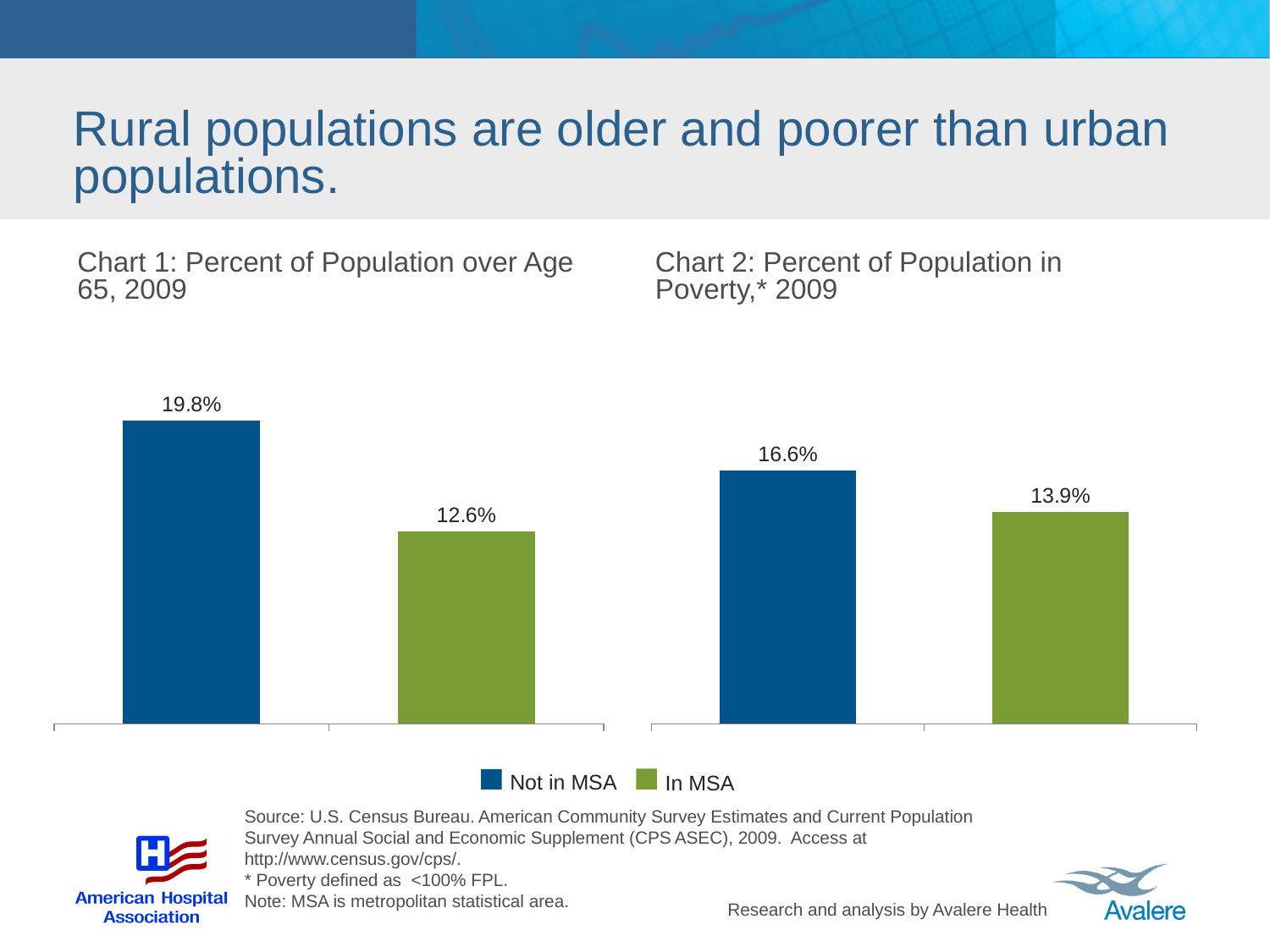

# Rural populations are older and poorer than urban populations.
Chart 1: Percent of Population over Age 65, 2009
Chart 2: Percent of Population in Poverty,* 2009

### Chart

| Category | Column1 |
|---|---|
| Not in MSA | 0.198 |
| In MSA | 0.126 |

### Chart

| Category | Column1 |
|---|---|
| Not in MSA | 0.16600000000000092 |
| In MSA | 0.139 |
Not in MSA

In MSA

Source: U.S. Census Bureau. American Community Survey Estimates and Current Population Survey Annual Social and Economic Supplement (CPS ASEC), 2009.  Access at http://www.census.gov/cps/.
* Poverty defined as  <100% FPL.
Note: MSA is metropolitan statistical area.